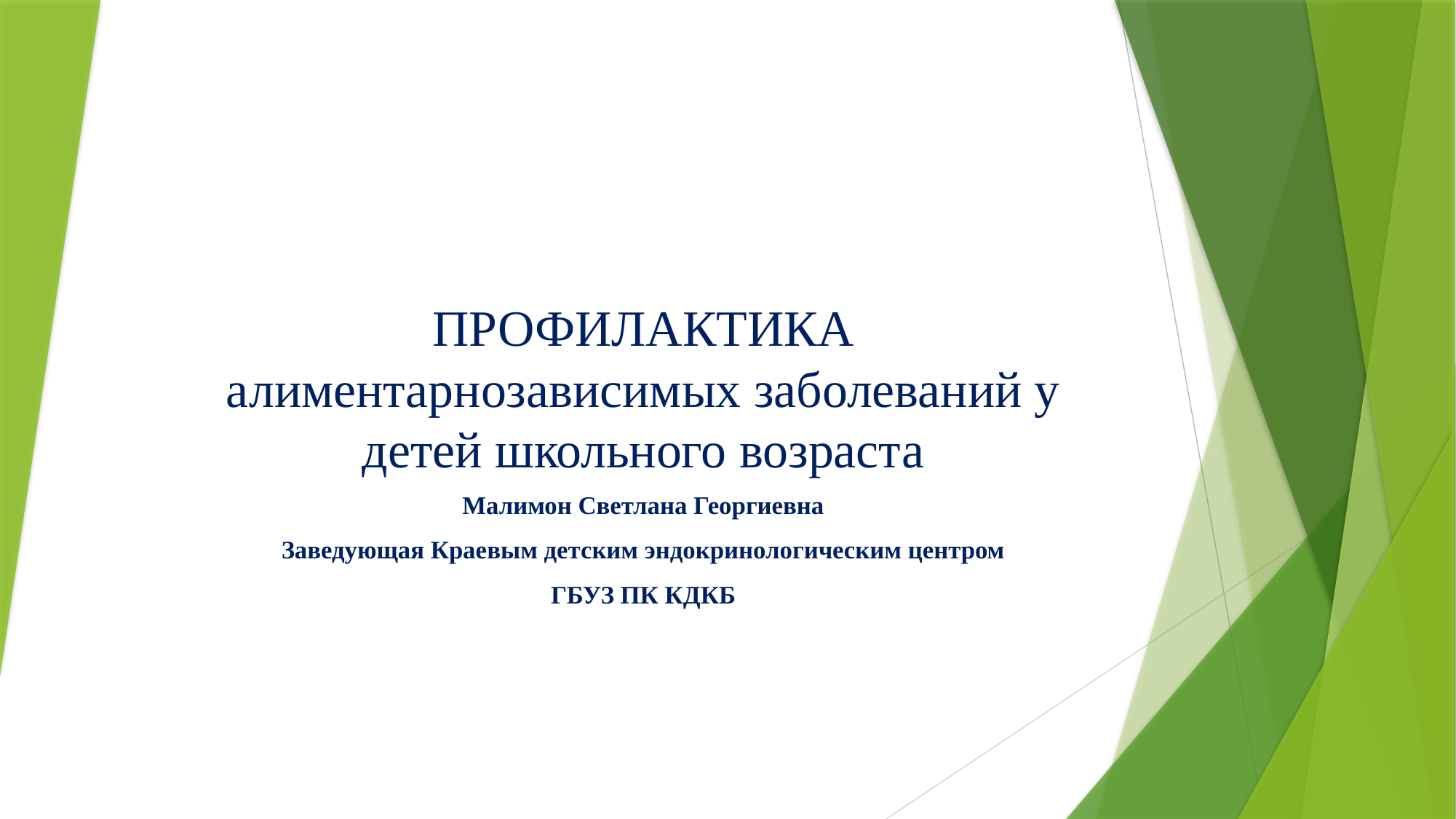

# ПРОФИЛАКТИКА алиментарнозависимых заболеваний у детей школьного возраста
Малимон Светлана Георгиевна
Заведующая Краевым детским эндокринологическим центром
ГБУЗ ПК КДКБ